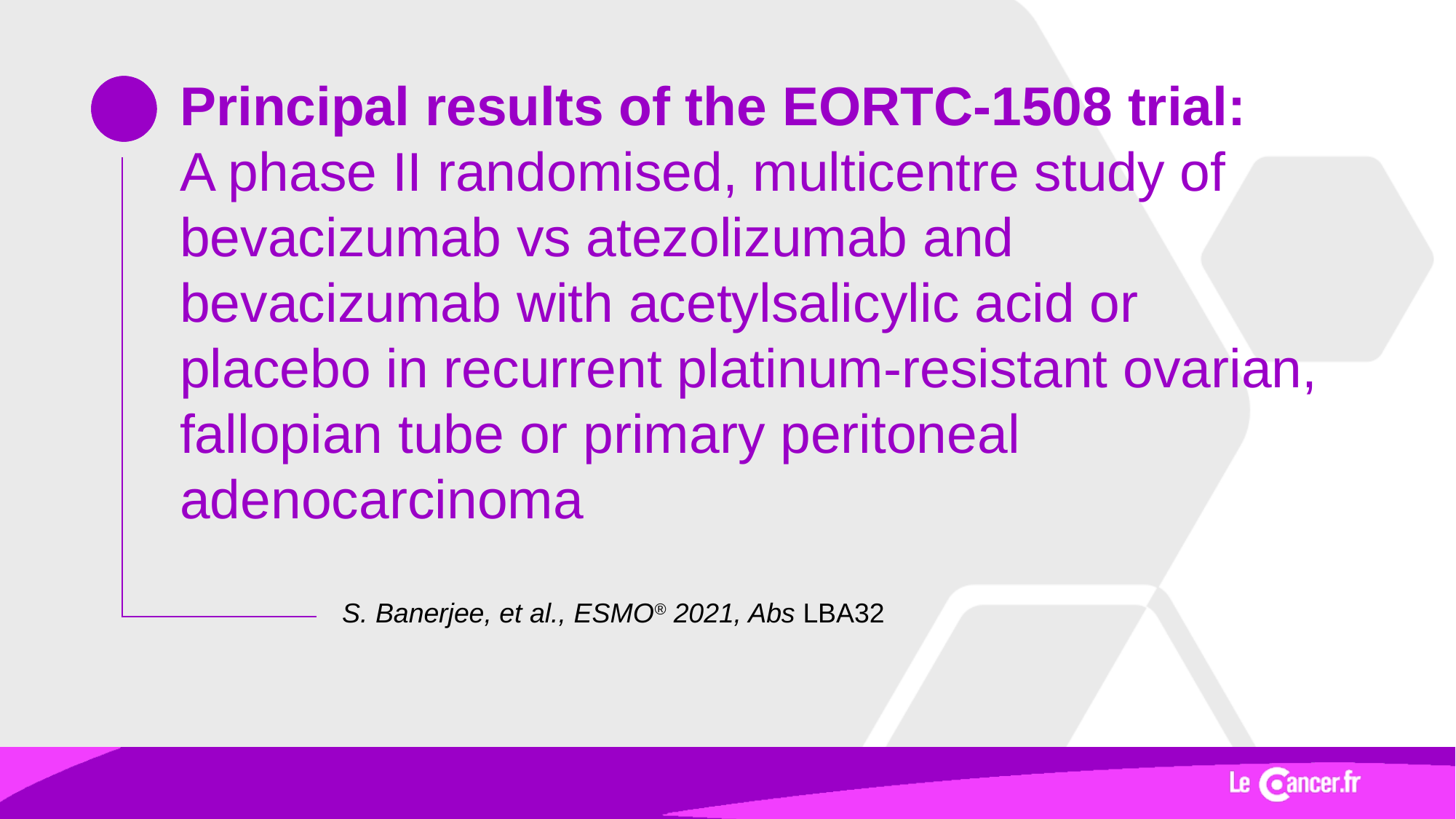

# Principal results of the EORTC-1508 trial: A phase II randomised, multicentre study of bevacizumab vs atezolizumab and bevacizumab with acetylsalicylic acid or placebo in recurrent platinum-resistant ovarian, fallopian tube or primary peritoneal adenocarcinoma

S. Banerjee, et al., ESMO® 2021, Abs LBA32